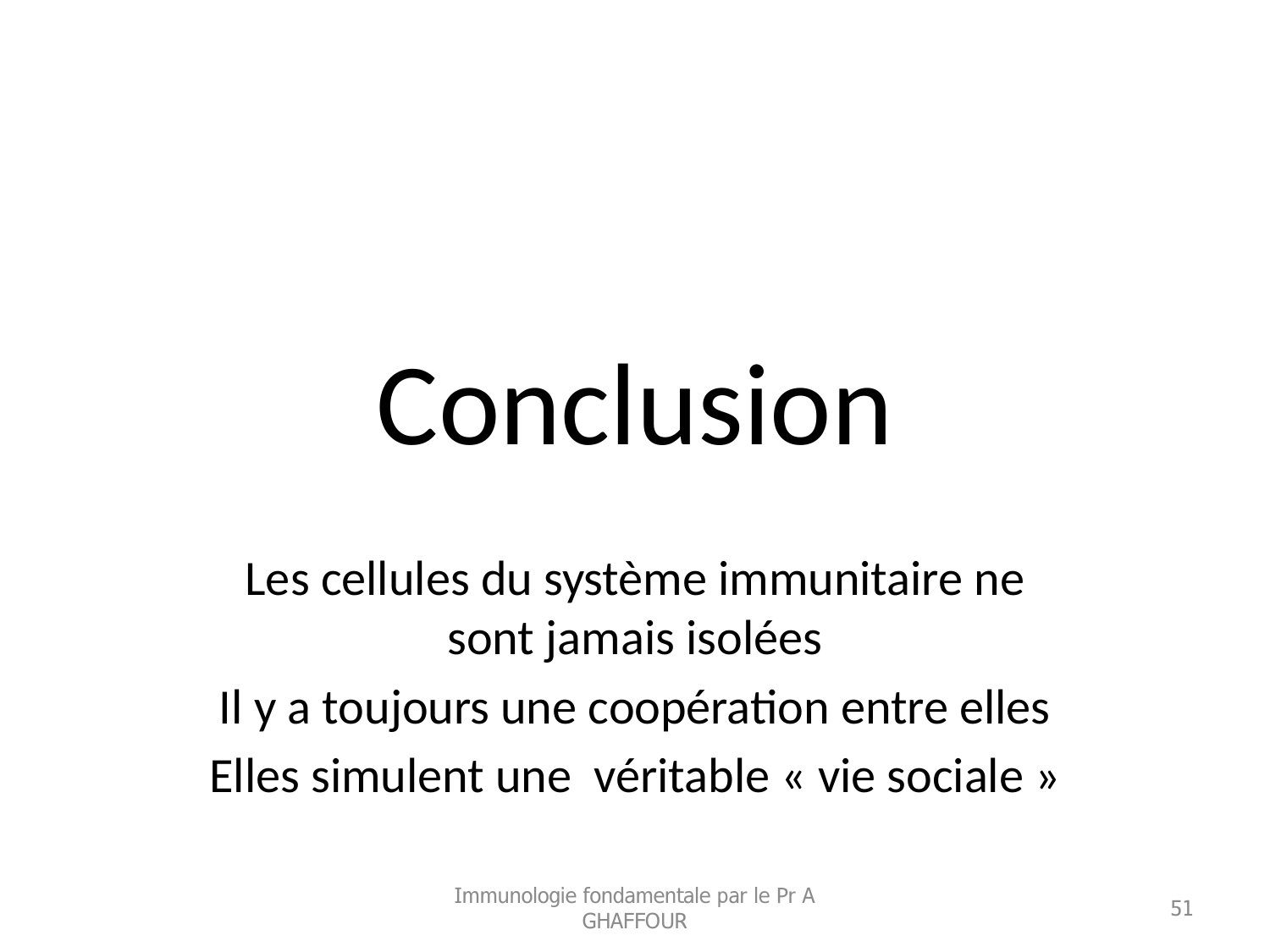

# Conclusion
Les cellules du système immunitaire ne sont jamais isolées
Il y a toujours une coopération entre elles
Elles simulent une  véritable « vie sociale »
Immunologie fondamentale par le Pr A GHAFFOUR
51